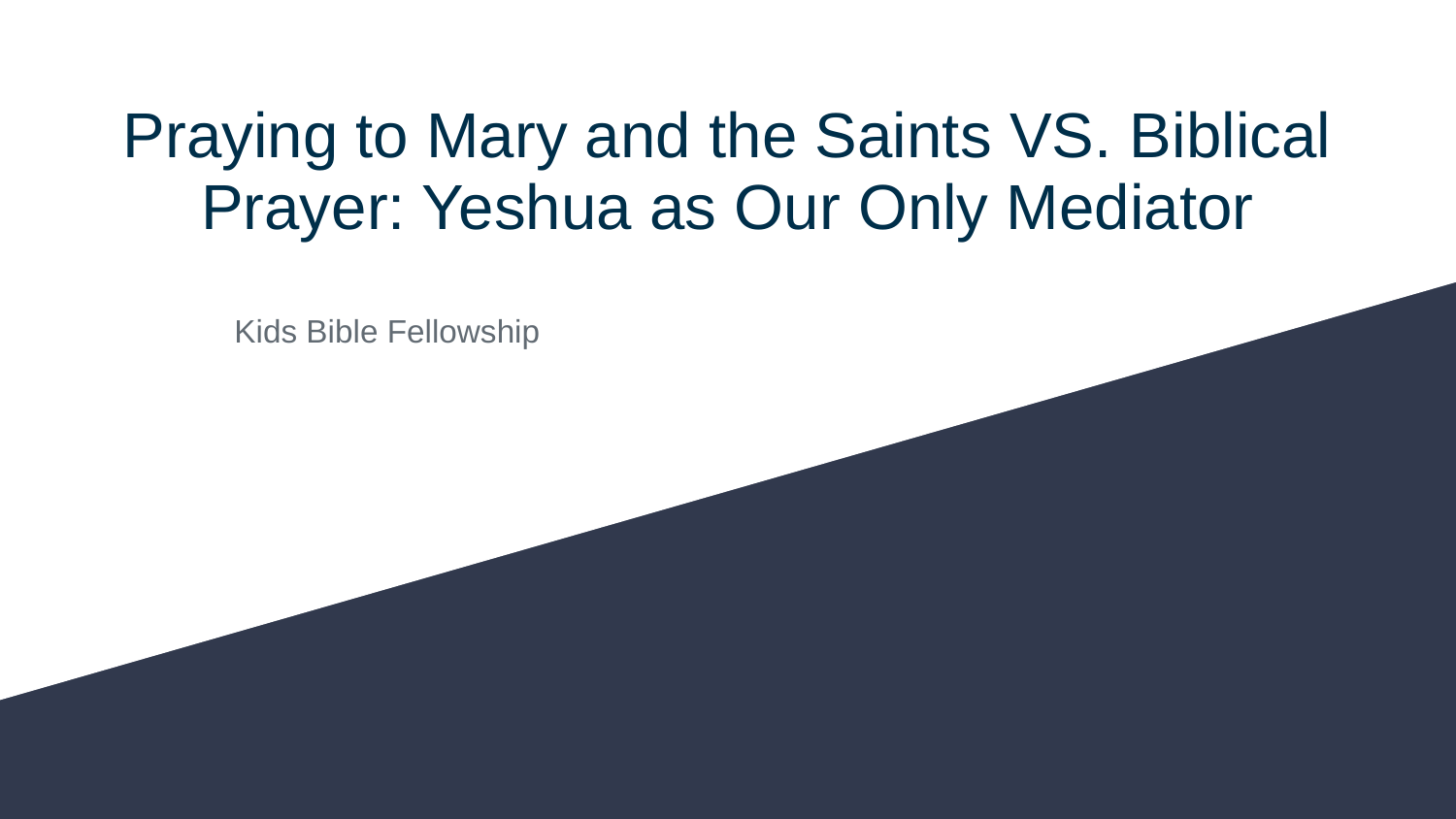

# Praying to Mary and the Saints VS. Biblical Prayer: Yeshua as Our Only Mediator
Kids Bible Fellowship